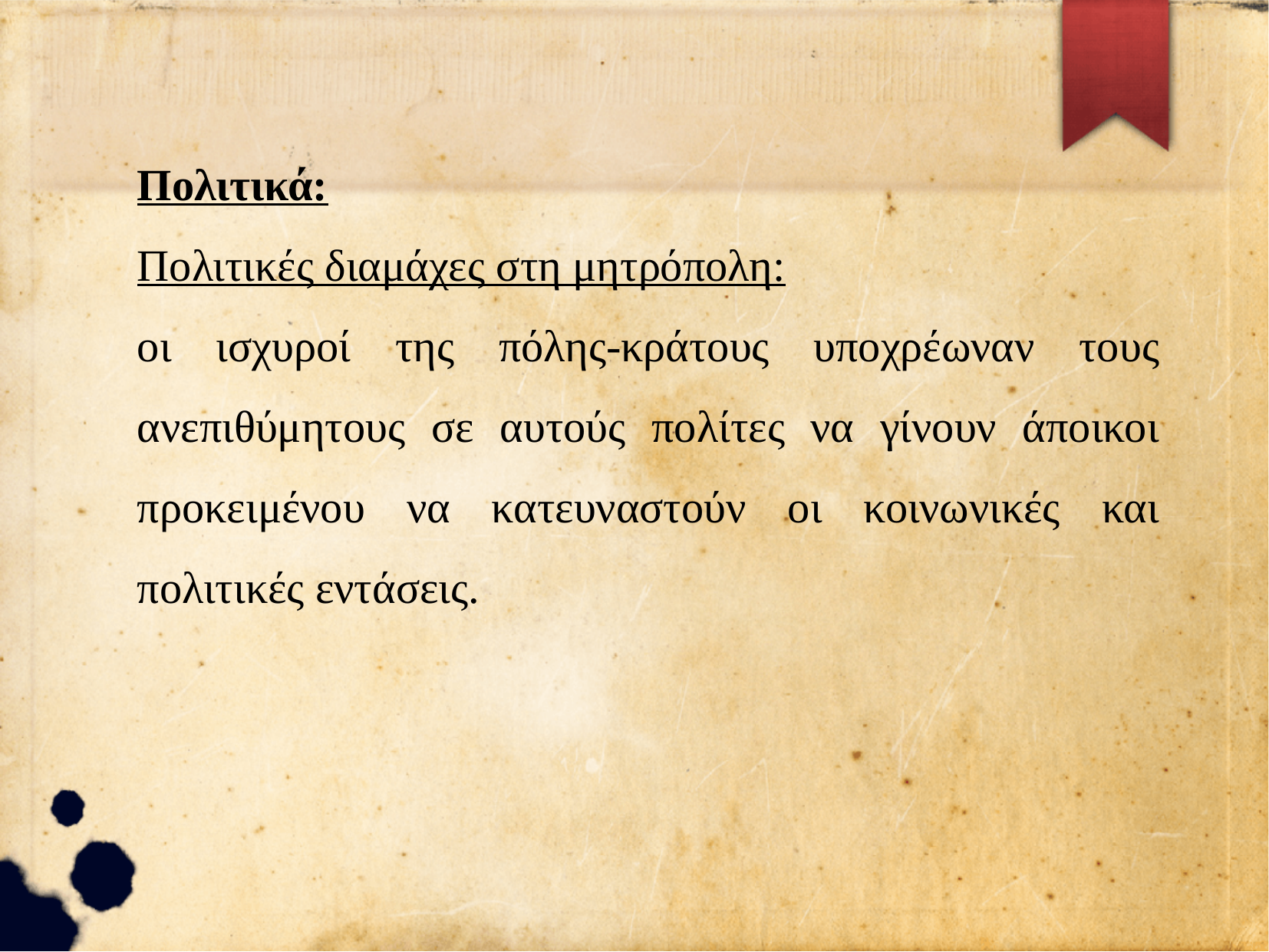

Πολιτικά:
Πολιτικές διαμάχες στη μητρόπολη:
οι ισχυροί της πόλης-κράτους υποχρέωναν τους ανεπιθύμητους σε αυτούς πολίτες να γίνουν άποικοι προκειμένου να κατευναστούν οι κοινωνικές και πολιτικές εντάσεις.